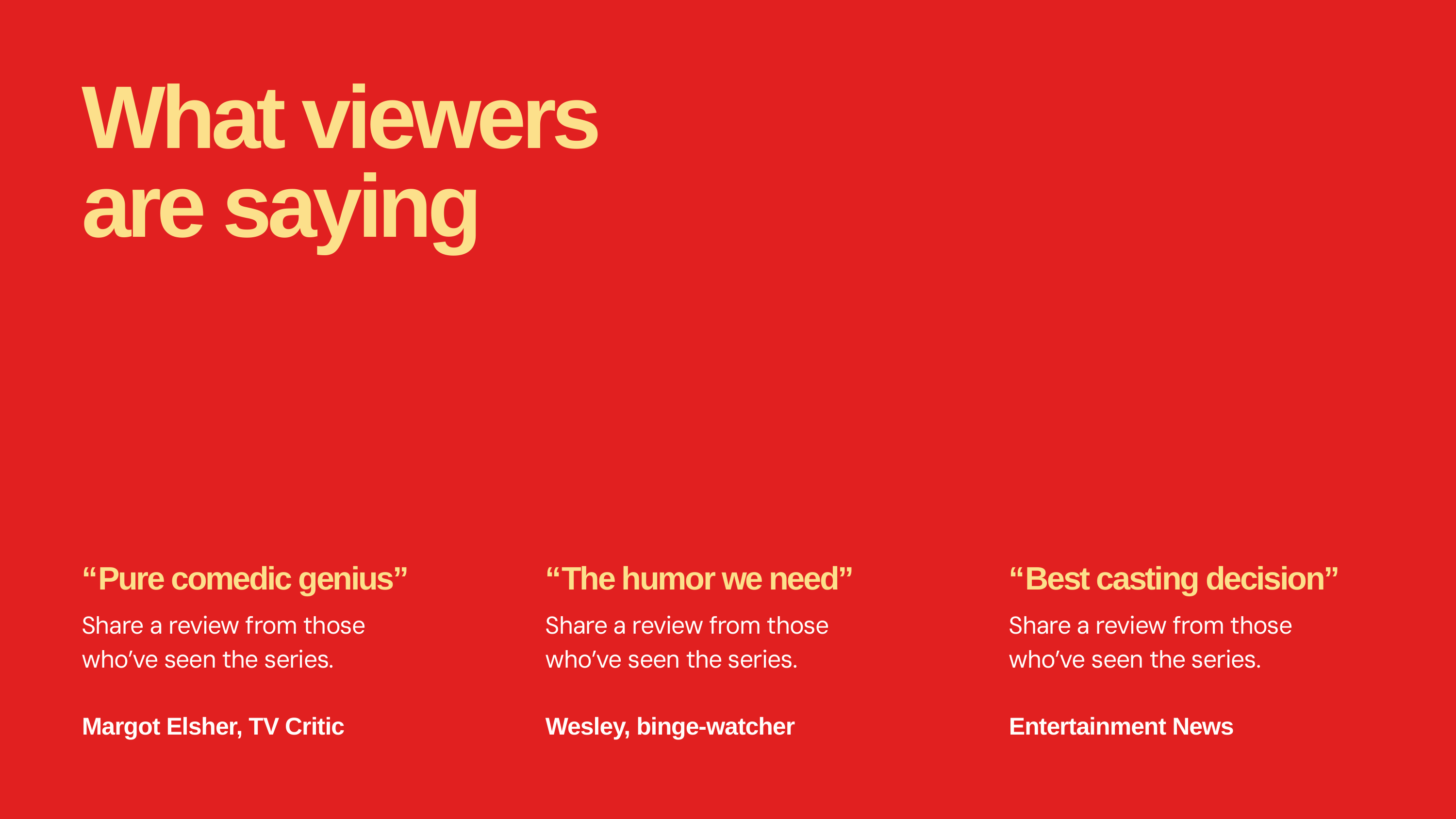

What viewers
are saying
“Pure comedic genius”
Share a review from those who’ve seen the series.
Margot Elsher, TV Critic
“The humor we need”
Share a review from those who’ve seen the series.
Wesley, binge-watcher
“Best casting decision”
Share a review from those who’ve seen the series.
Entertainment News